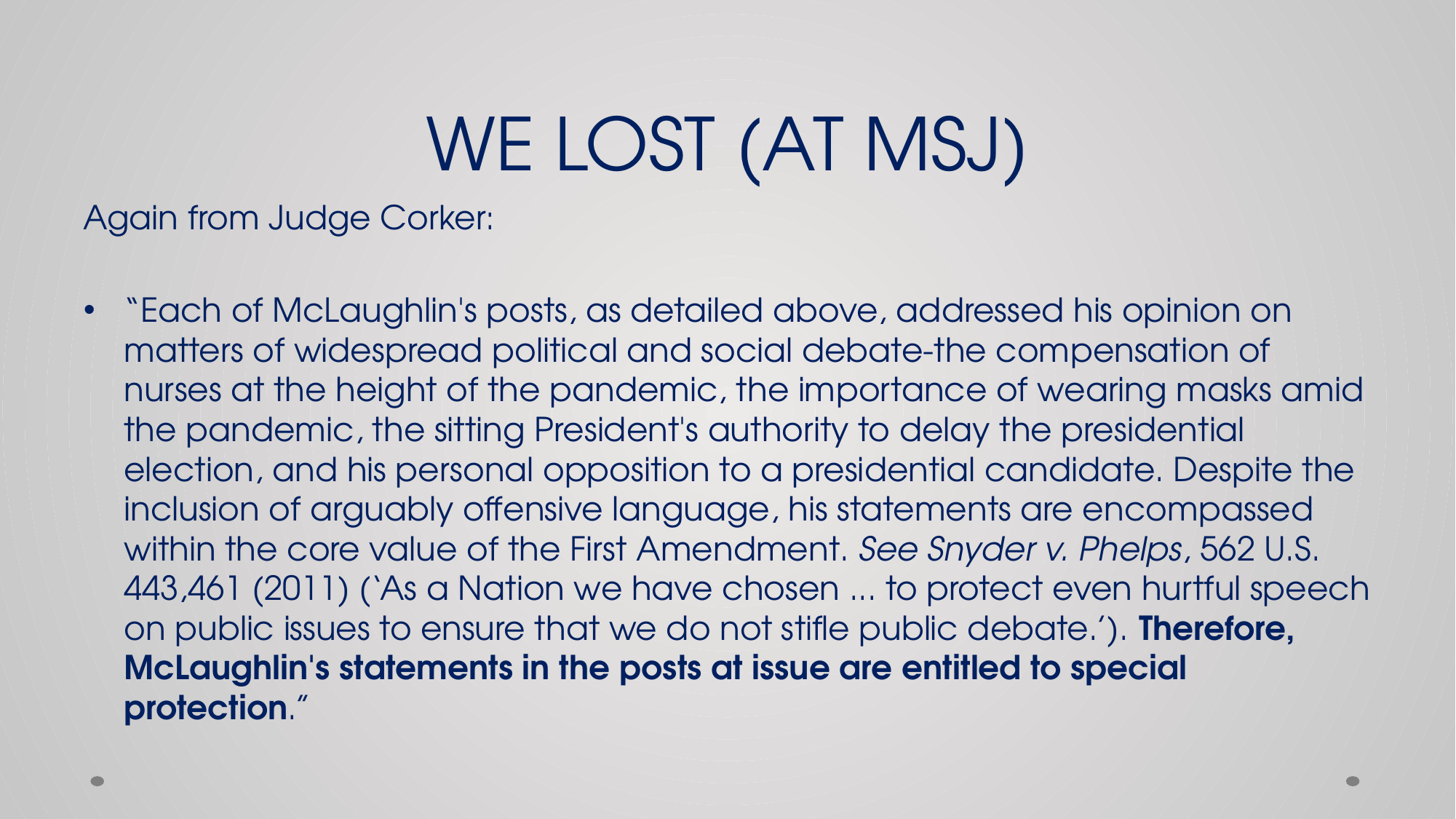

# WE LOST (AT MSJ)
Again from Judge Corker:

“Each of McLaughlin's posts, as detailed above, addressed his opinion on matters of widespread political and social debate-the compensation of nurses at the height of the pandemic, the importance of wearing masks amid the pandemic, the sitting President's authority to delay the presidential election, and his personal opposition to a presidential candidate. Despite the inclusion of arguably offensive language, his statements are encompassed within the core value of the First Amendment. See Snyder v. Phelps, 562 U.S. 443,461 (2011) (‘As a Nation we have chosen ... to protect even hurtful speech on public issues to ensure that we do not stifle public debate.’). Therefore, McLaughlin's statements in the posts at issue are entitled to special protection.”